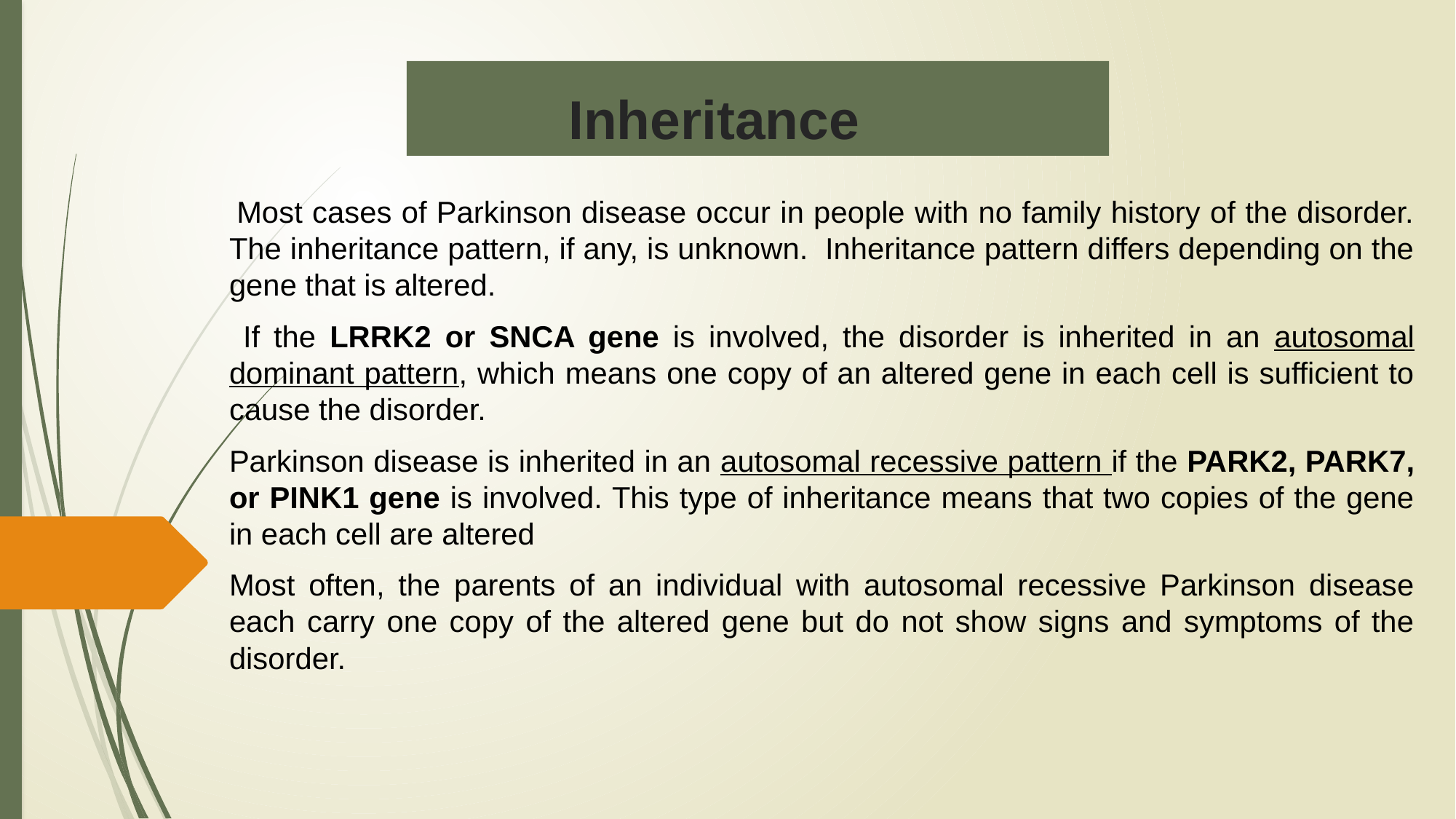

# Inheritance
 Most cases of Parkinson disease occur in people with no family history of the disorder. The inheritance pattern, if any, is unknown.  Inheritance pattern differs depending on the gene that is altered.
 If the LRRK2 or SNCA gene is involved, the disorder is inherited in an autosomal dominant pattern, which means one copy of an altered gene in each cell is sufficient to cause the disorder.
Parkinson disease is inherited in an autosomal recessive pattern if the PARK2, PARK7, or PINK1 gene is involved. This type of inheritance means that two copies of the gene in each cell are altered
Most often, the parents of an individual with autosomal recessive Parkinson disease each carry one copy of the altered gene but do not show signs and symptoms of the disorder.